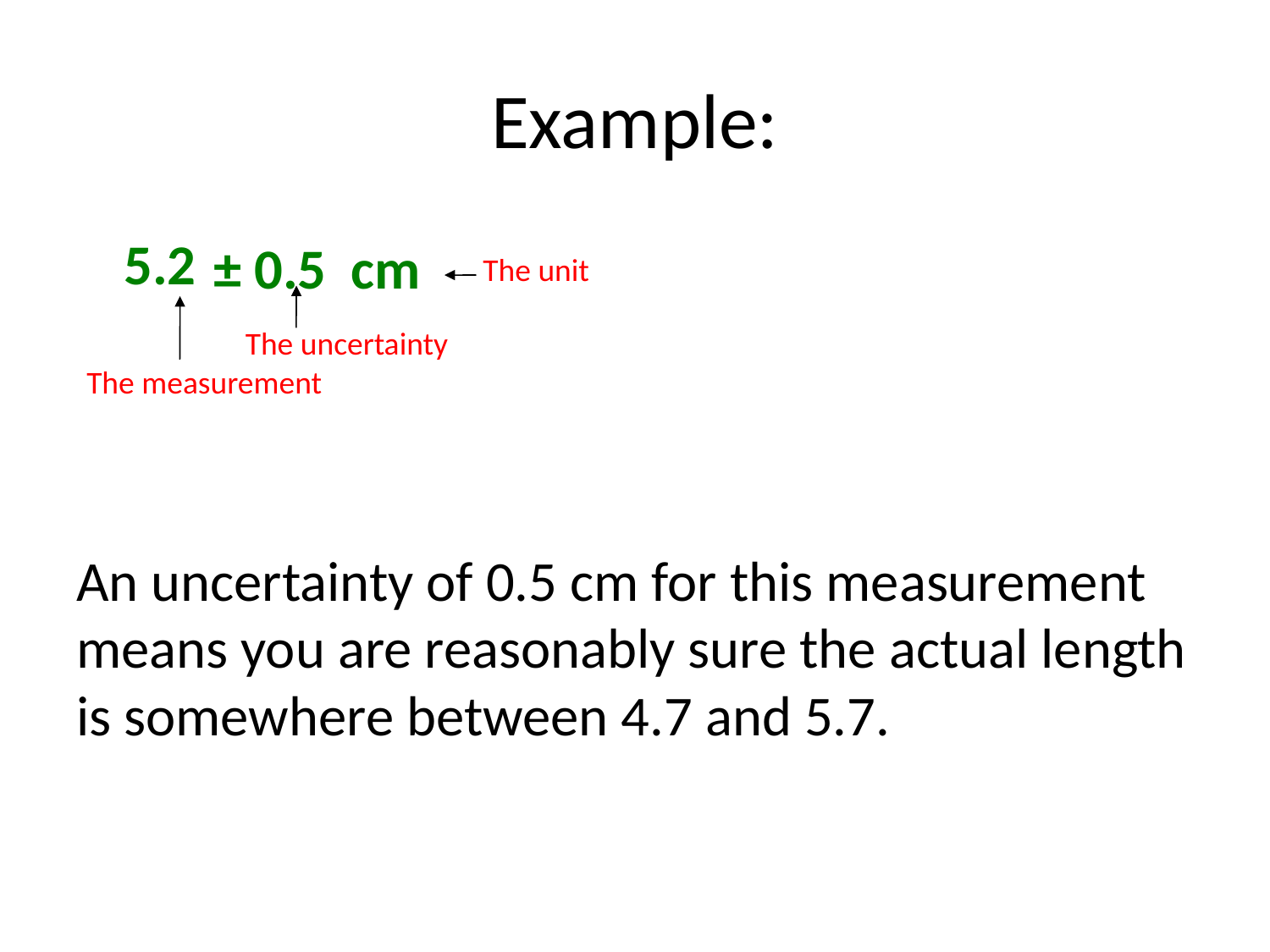

# Example:
	5.2

An uncertainty of 0.5 cm for this measurement means you are reasonably sure the actual length is somewhere between 4.7 and 5.7.
± 0.5
cm
The unit

The uncertainty
The measurement